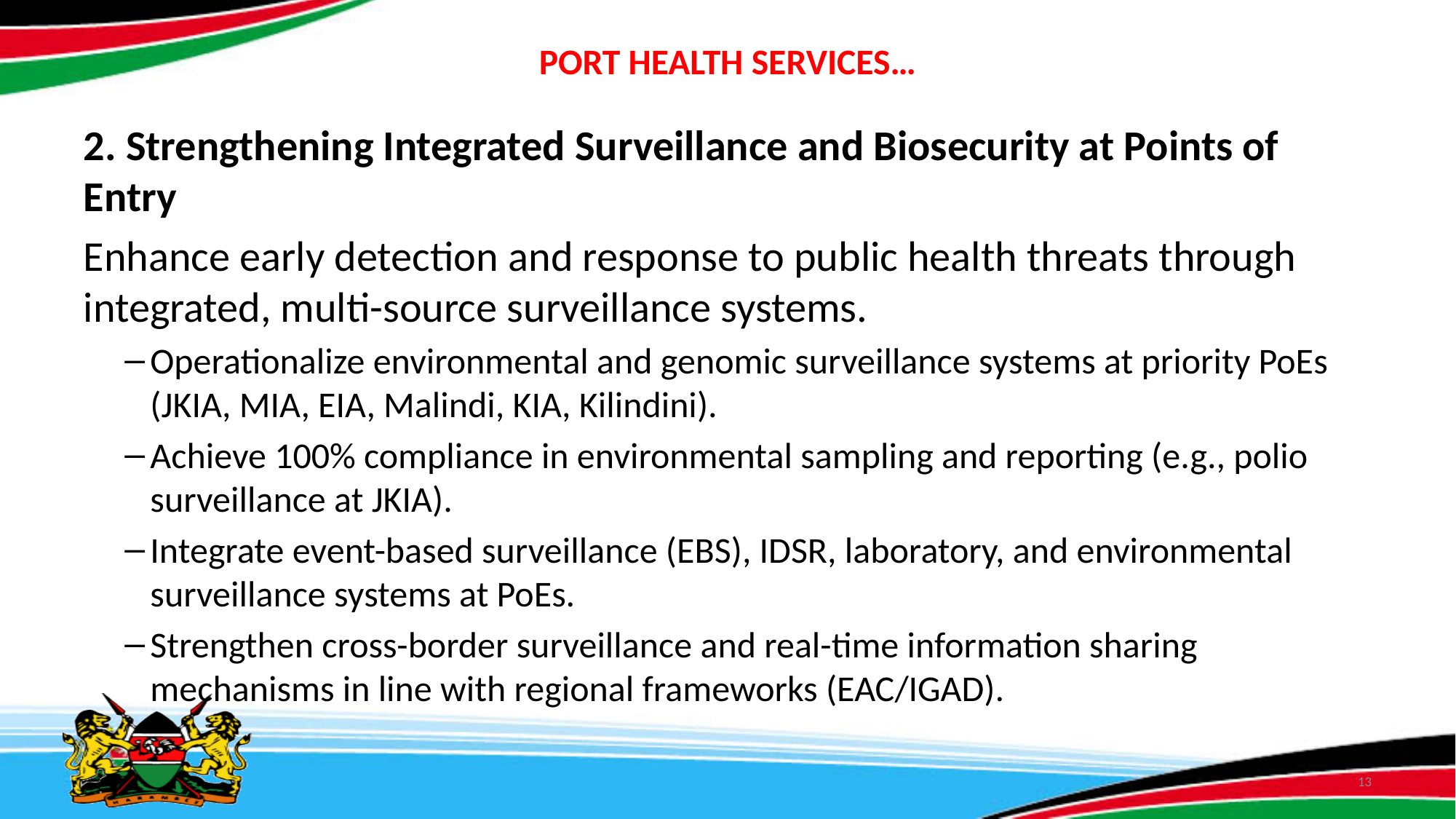

# PORT HEALTH SERVICES…
2. Strengthening Integrated Surveillance and Biosecurity at Points of Entry
Enhance early detection and response to public health threats through integrated, multi-source surveillance systems.
Operationalize environmental and genomic surveillance systems at priority PoEs (JKIA, MIA, EIA, Malindi, KIA, Kilindini).
Achieve 100% compliance in environmental sampling and reporting (e.g., polio surveillance at JKIA).
Integrate event-based surveillance (EBS), IDSR, laboratory, and environmental surveillance systems at PoEs.
Strengthen cross-border surveillance and real-time information sharing mechanisms in line with regional frameworks (EAC/IGAD).

13